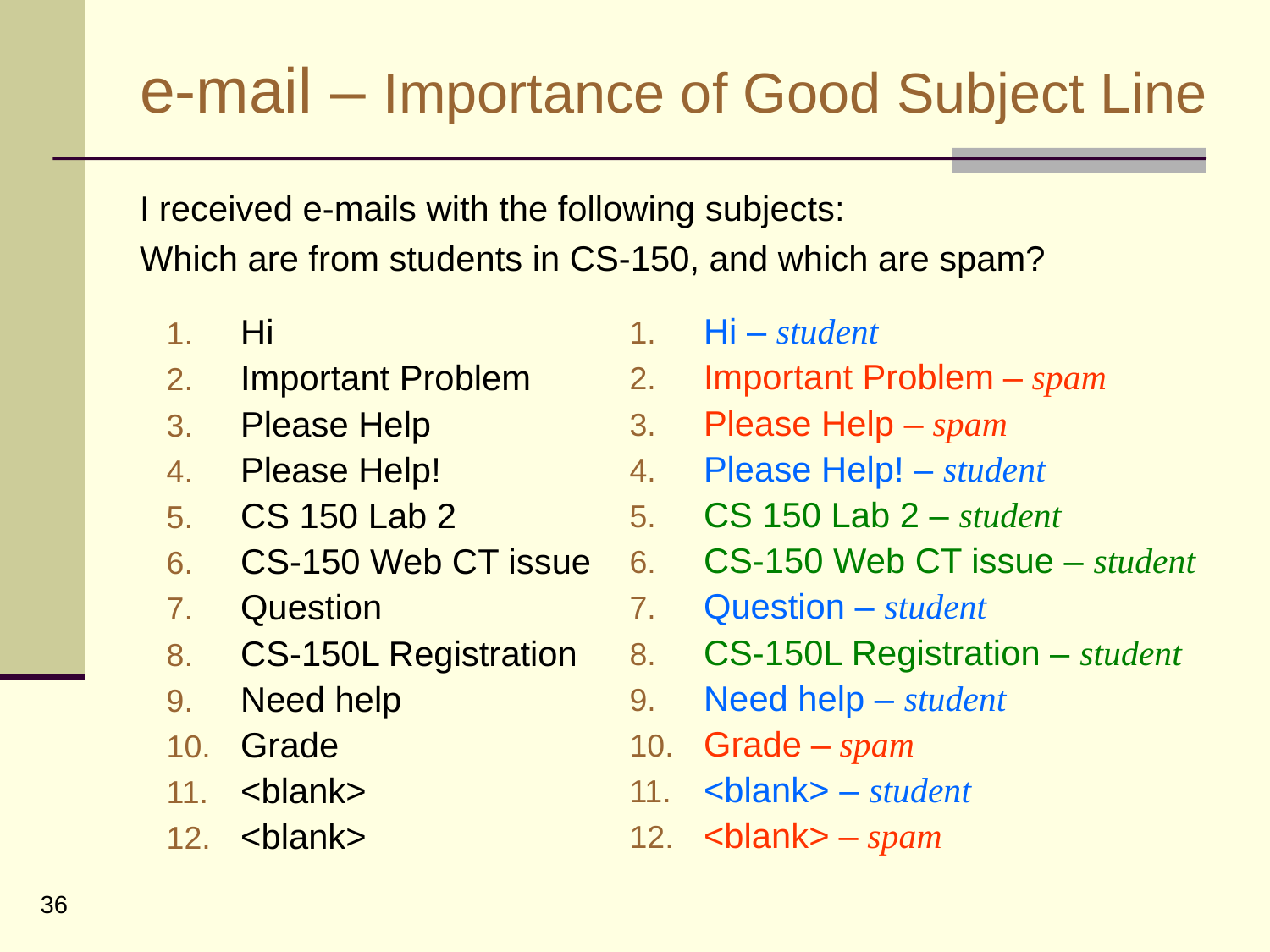

# e-mail – Importance of Good Subject Line
I received e-mails with the following subjects:
Which are from students in CS-150, and which are spam?
Hi – student
Important Problem – spam
Please Help – spam
Please Help! – student
CS 150 Lab 2 – student
CS-150 Web CT issue – student
Question – student
CS-150L Registration – student
Need help – student
Grade – spam
<blank> – student
<blank> – spam
Hi
Important Problem
Please Help
Please Help!
CS 150 Lab 2
CS-150 Web CT issue
Question
CS-150L Registration
Need help
Grade
<blank>
<blank>
36